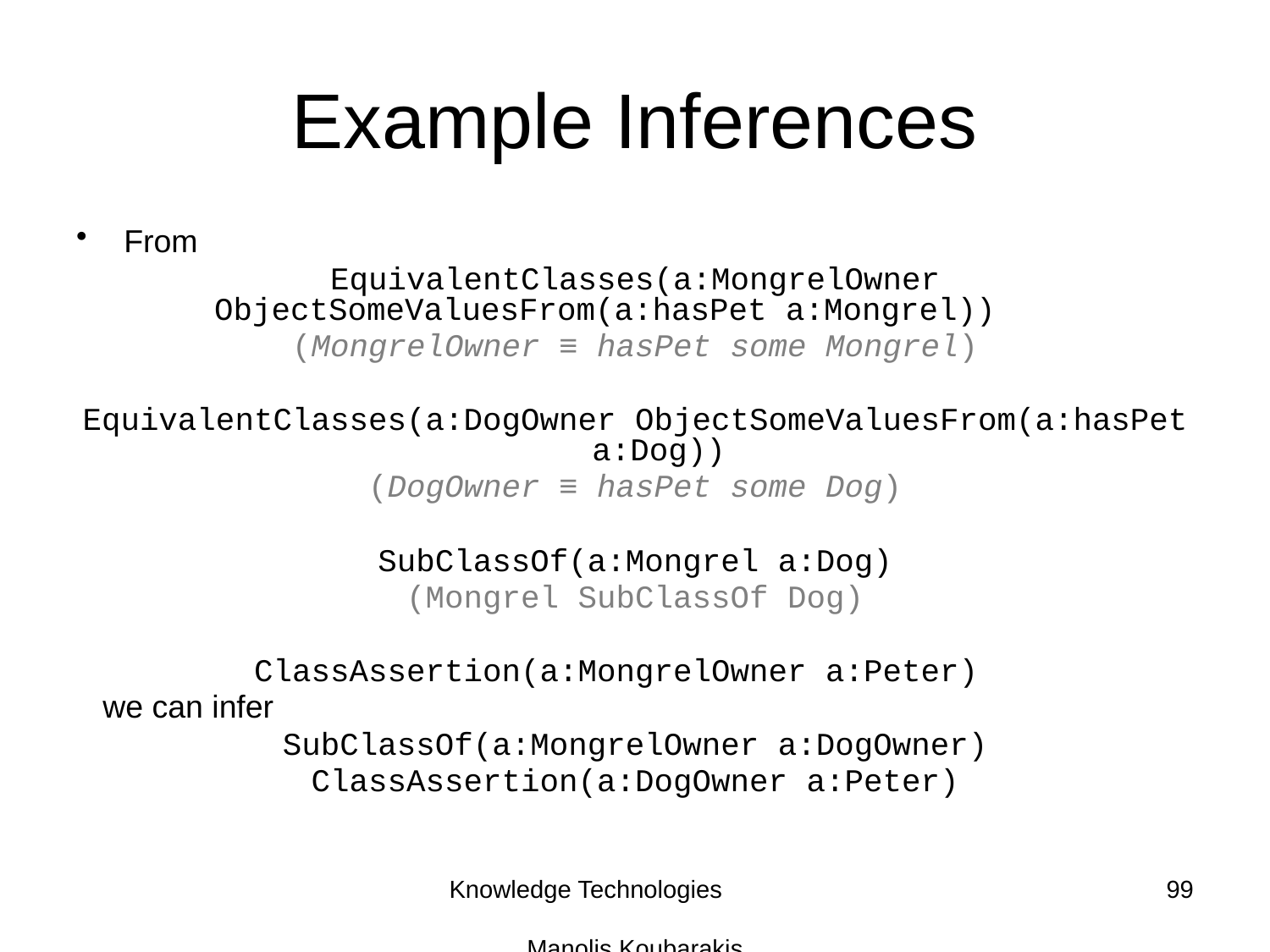

# Example Inferences
From
EquivalentClasses(a:MongrelOwner ObjectSomeValuesFrom(a:hasPet a:Mongrel))
(MongrelOwner ≡ hasPet some Mongrel)

EquivalentClasses(a:DogOwner ObjectSomeValuesFrom(a:hasPet a:Dog))
(DogOwner ≡ hasPet some Dog)

SubClassOf(a:Mongrel a:Dog)
(Mongrel SubClassOf Dog)

ClassAssertion(a:MongrelOwner a:Peter)
   we can infer
SubClassOf(a:MongrelOwner a:DogOwner)
ClassAssertion(a:DogOwner a:Peter)
Knowledge Technologies                                                             Manolis Koubarakis
99